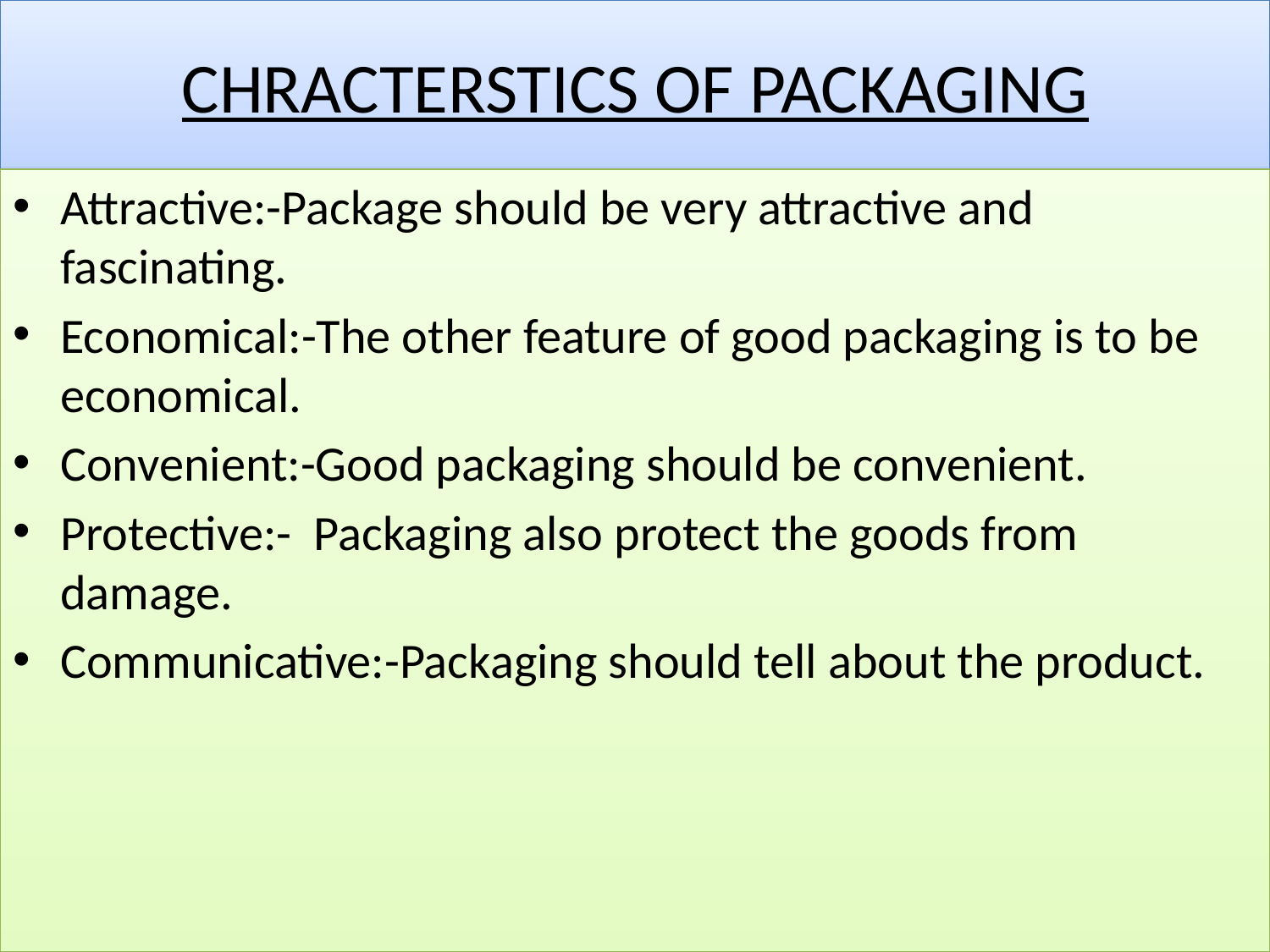

# CHRACTERSTICS OF PACKAGING
Attractive:-Package should be very attractive and fascinating.
Economical:-The other feature of good packaging is to be economical.
Convenient:-Good packaging should be convenient.
Protective:-  Packaging also protect the goods from damage.
Communicative:-Packaging should tell about the product.